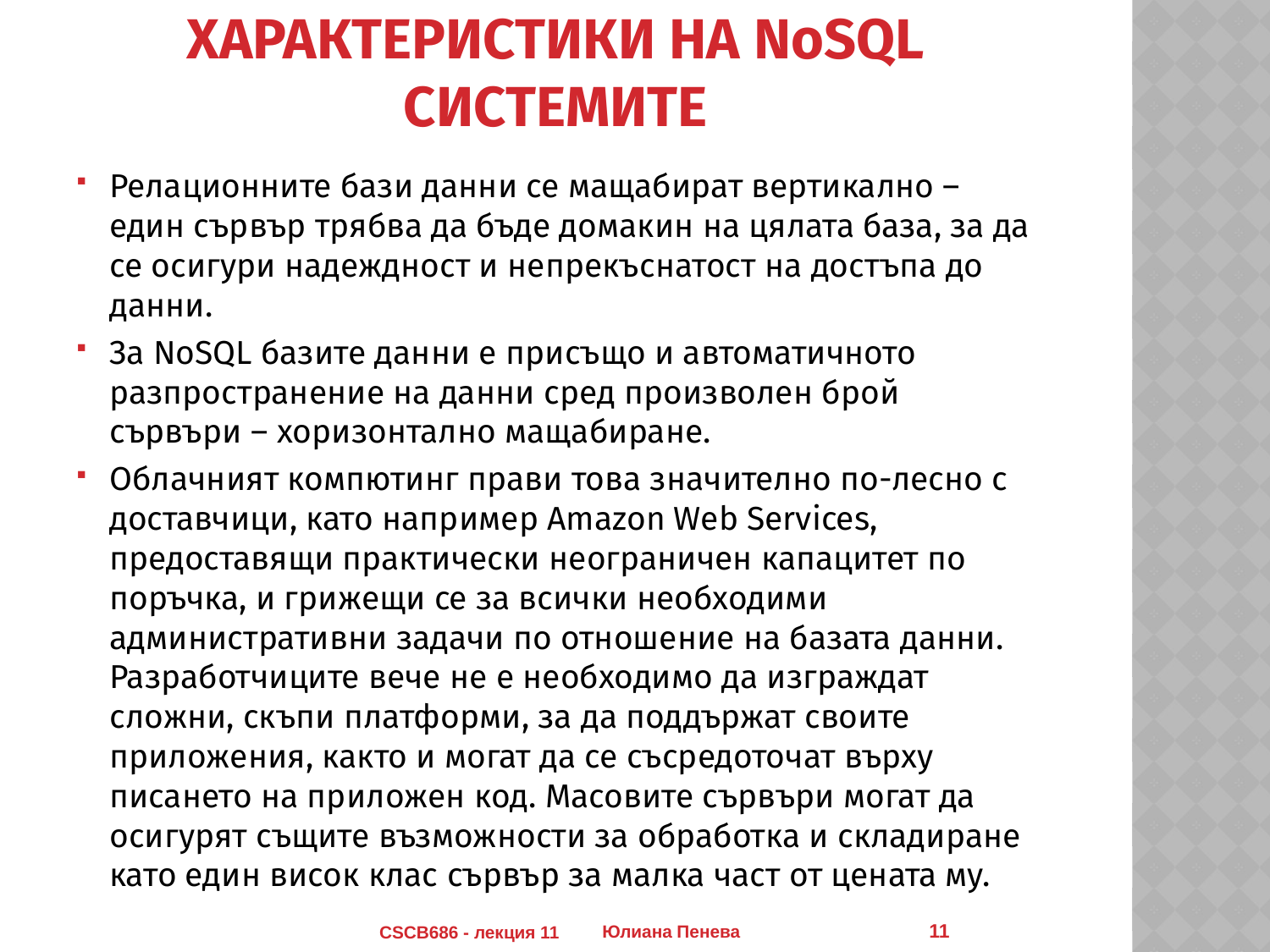

# Характеристики на NoSQL системите
Релационните бази данни се мащабират вертикално – един сървър трябва да бъде домакин на цялата база, за да се осигури надеждност и непрекъснатост на достъпа до данни.
За NoSQL базите данни е присъщо и автоматичното разпространение на данни сред произволен брой сървъри – хоризонтално мащабиране.
Облачният компютинг прави това значително по-лесно с доставчици, като например Amazon Web Services, предоставящи практически неограничен капацитет по поръчка, и грижещи се за всички необходими административни задачи по отношение на базата данни. Разработчиците вече не е необходимо да изграждат сложни, скъпи платформи, за да поддържат своите приложения, както и могат да се съсредоточат върху писането на приложен код. Масовите сървъри могат да осигурят същите възможности за обработка и складиране като един висок клас сървър за малка част от цената му.

11
CSCB686 - лекция 11
Юлиана Пенева